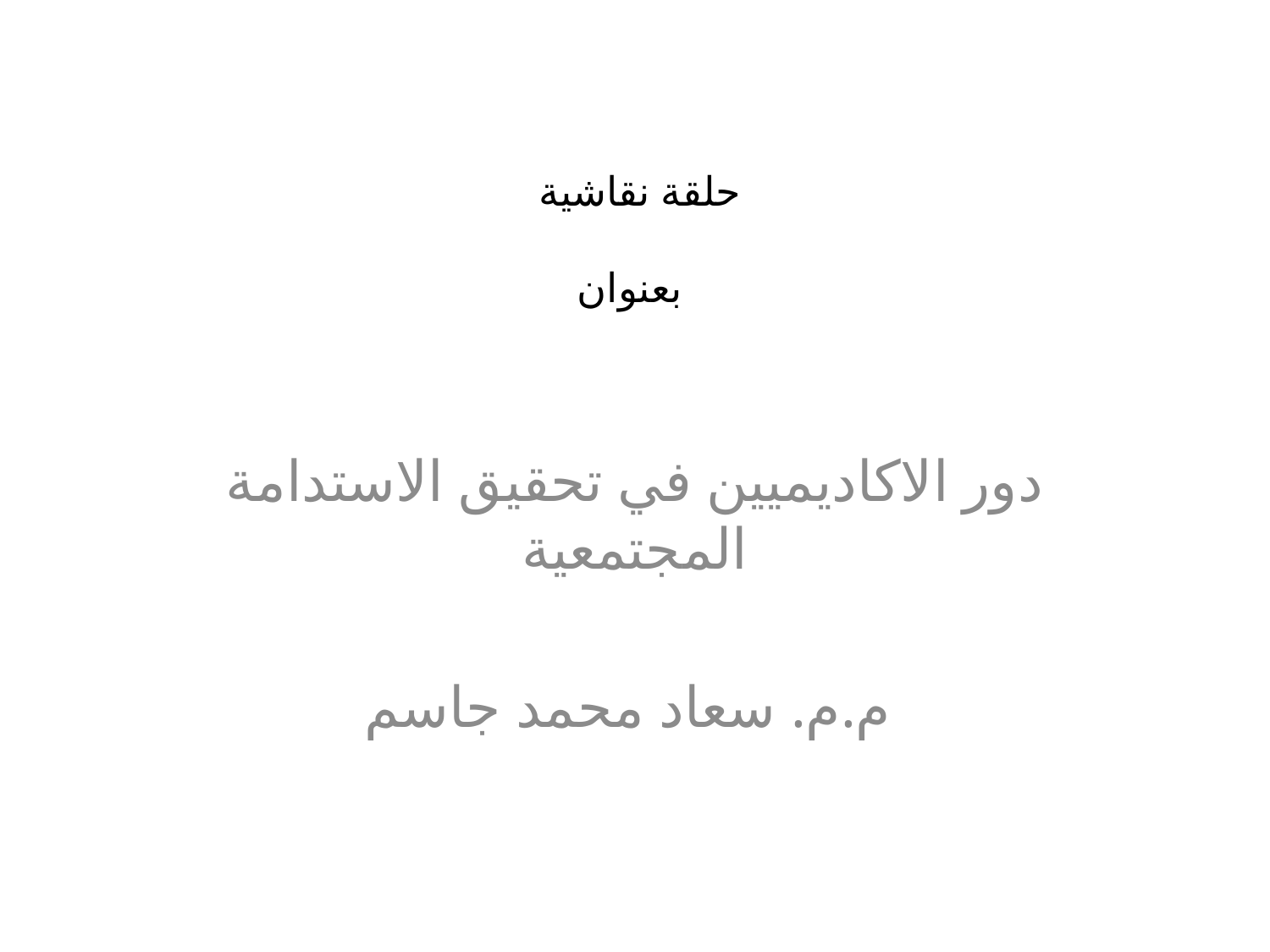

# حلقة نقاشية بعنوان

دور الاكاديميين في تحقيق الاستدامة المجتمعية

م.م. سعاد محمد جاسم